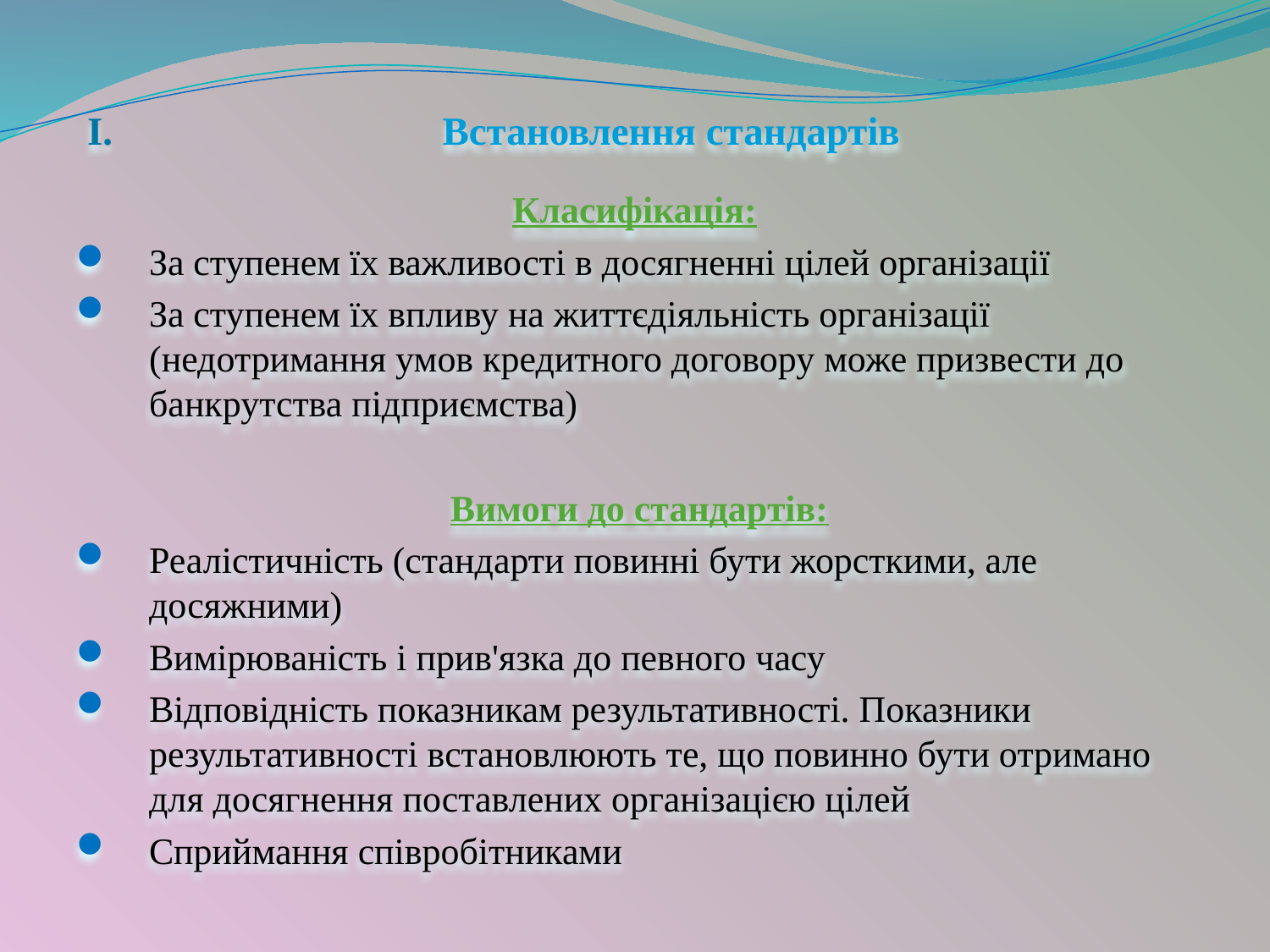

Встановлення стандартів
Класифікація:
За ступенем їх важливості в досягненні цілей організації
За ступенем їх впливу на життєдіяльність організації (недотримання умов кредитного договору може призвести до банкрутства підприємства)

 Вимоги до стандартів:
Реалістичність (стандарти повинні бути жорсткими, але досяжними)
Вимірюваність і прив'язка до певного часу
Відповідність показникам результативності. Показники результативності встановлюють те, що повинно бути отримано для досягнення поставлених організацією цілей
Сприймання співробітниками